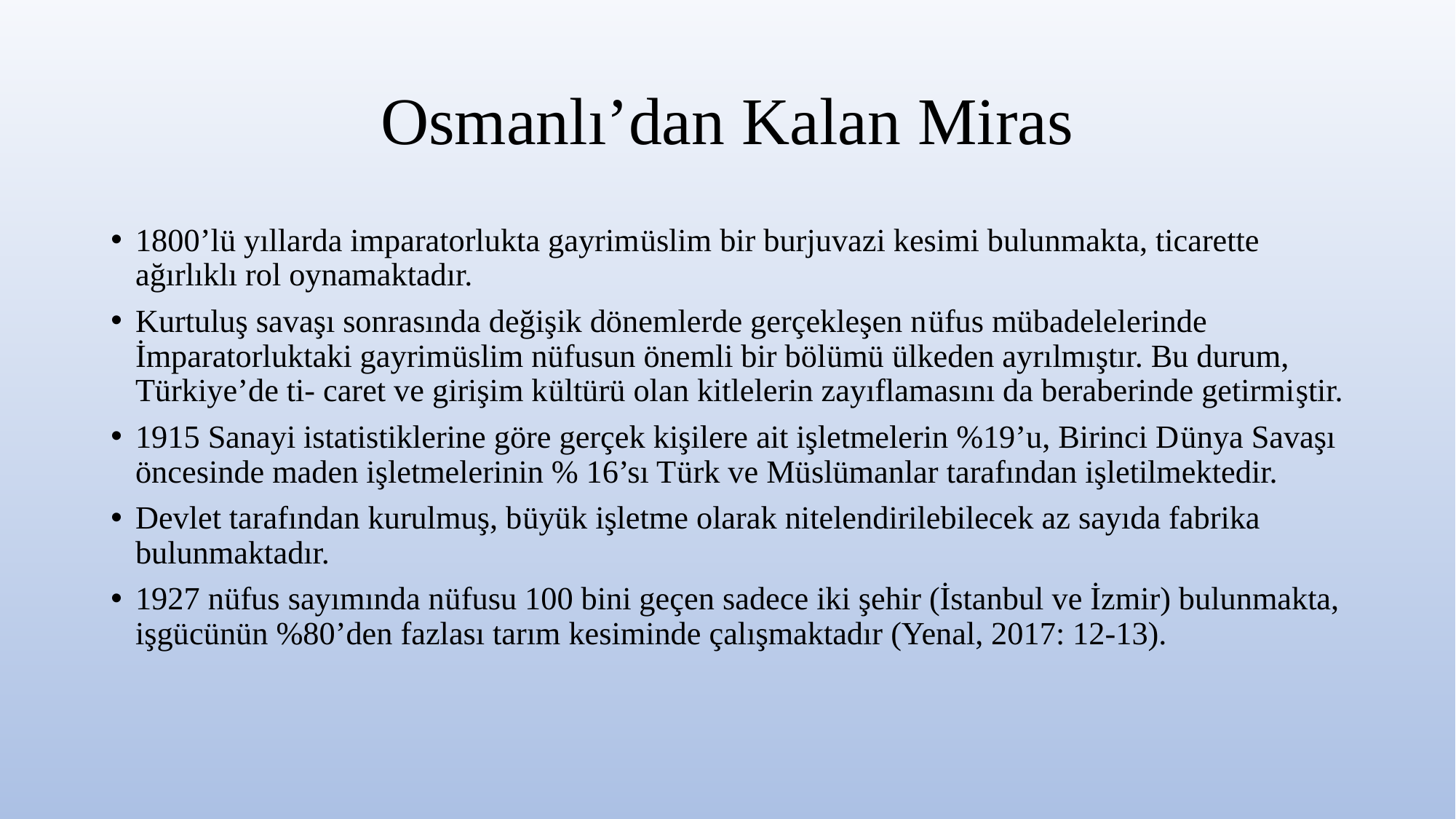

# Osmanlı’dan Kalan Miras
1800’lü yıllarda imparatorlukta gayrimüslim bir burjuvazi kesimi bulunmakta, ticarette ağırlıklı rol oynamaktadır.
Kurtuluş savaşı sonrasında değişik dönemlerde gerçekleşen nüfus mübadelelerinde İmparatorluktaki gayrimüslim nüfusun önemli bir bölümü ülkeden ayrılmıştır. Bu durum, Türkiye’de ti- caret ve girişim kültürü olan kitlelerin zayıflamasını da beraberinde getirmiştir.
1915 Sanayi istatistiklerine göre gerçek kişilere ait işletmelerin %19’u, Birinci Dünya Savaşı öncesinde maden işletmelerinin % 16’sı Türk ve Müslümanlar tarafından işletilmektedir.
Devlet tarafından kurulmuş, büyük işletme olarak nitelendirilebilecek az sayıda fabrika bulunmaktadır.
1927 nüfus sayımında nüfusu 100 bini geçen sadece iki şehir (İstanbul ve İzmir) bulunmakta, işgücünün %80’den fazlası tarım kesiminde çalışmaktadır (Yenal, 2017: 12-13).